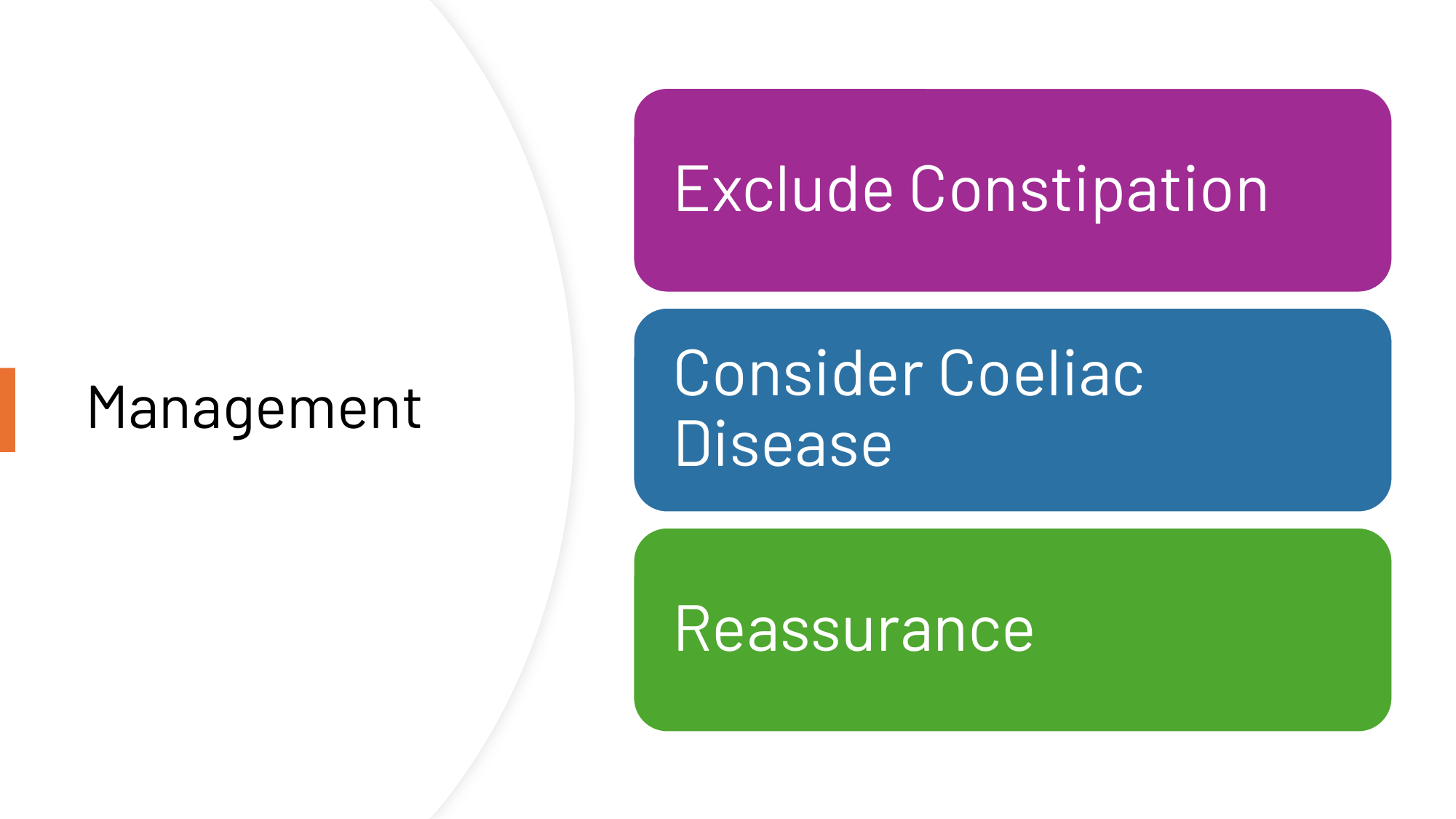

Exclude Constipation
Consider Coeliac Disease
Reassurance
# Management